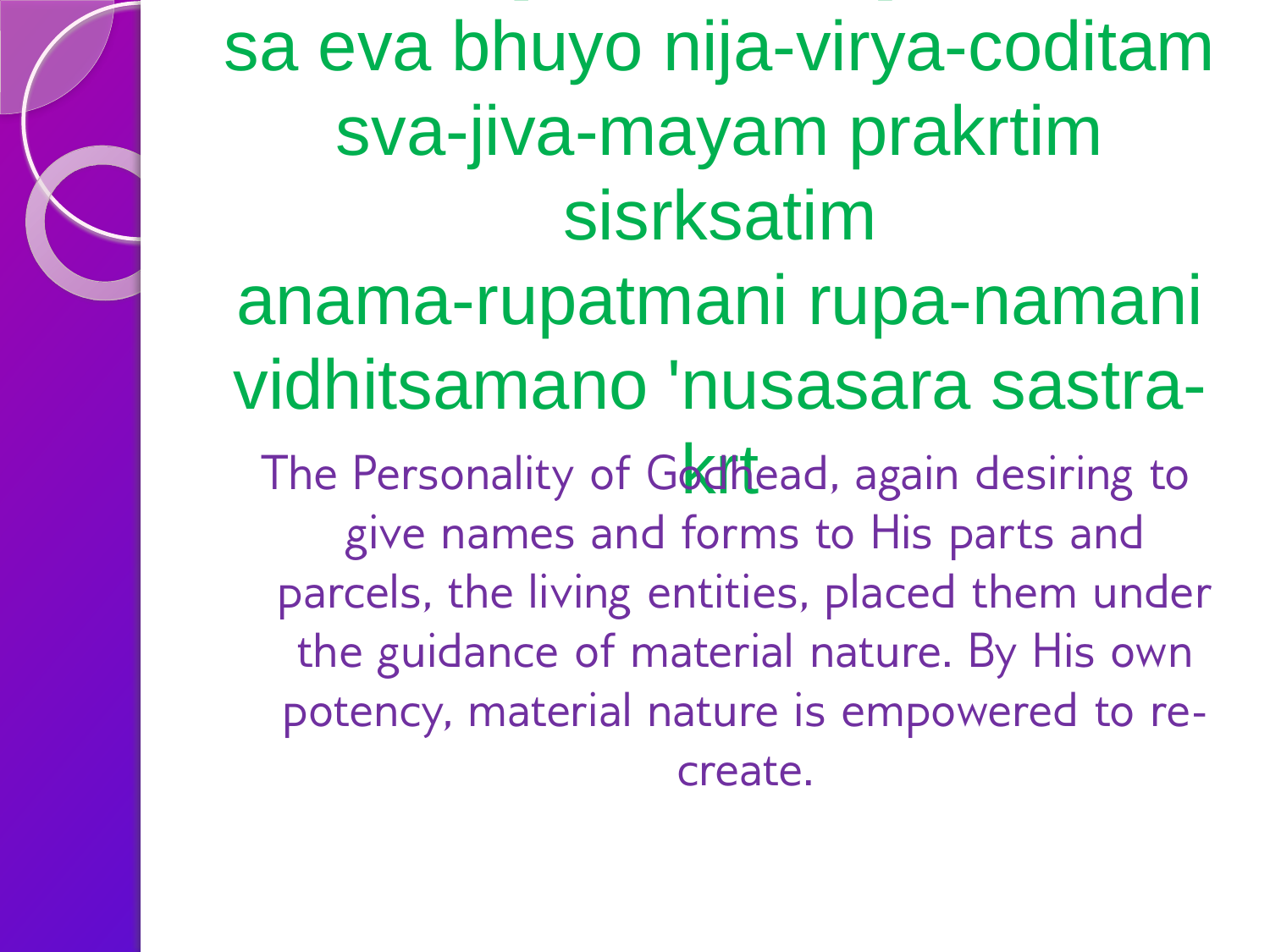

# [SB 1.10.22] sa eva bhuyo nija-virya-coditam sva-jiva-mayam prakrtim sisrksatim anama-rupatmani rupa-namani vidhitsamano 'nusasara sastra-krt
The Personality of Godhead, again desiring to give names and forms to His parts and parcels, the living entities, placed them under the guidance of material nature. By His own potency, material nature is empowered to re-create.